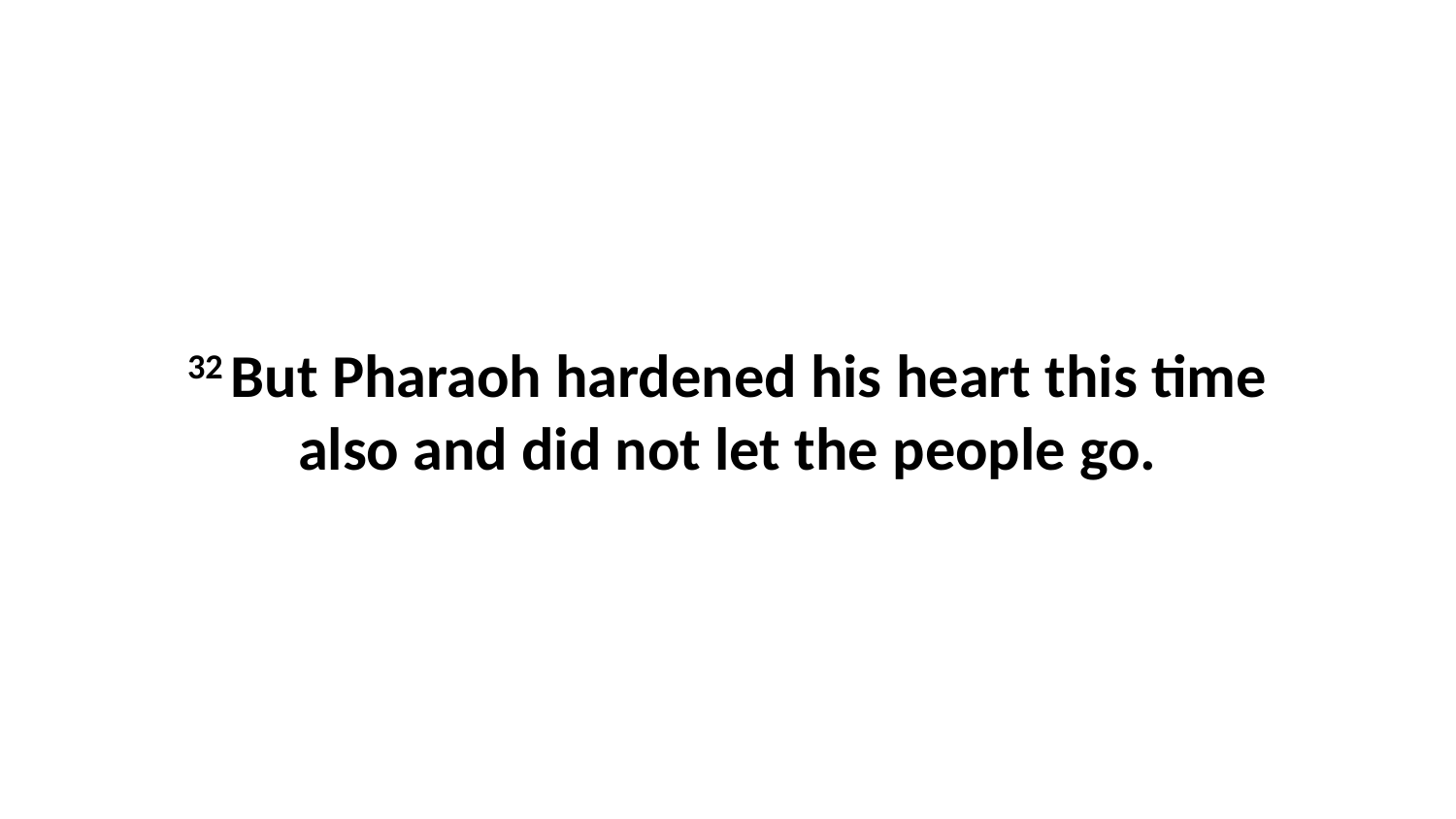

32 But Pharaoh hardened his heart this time also and did not let the people go.